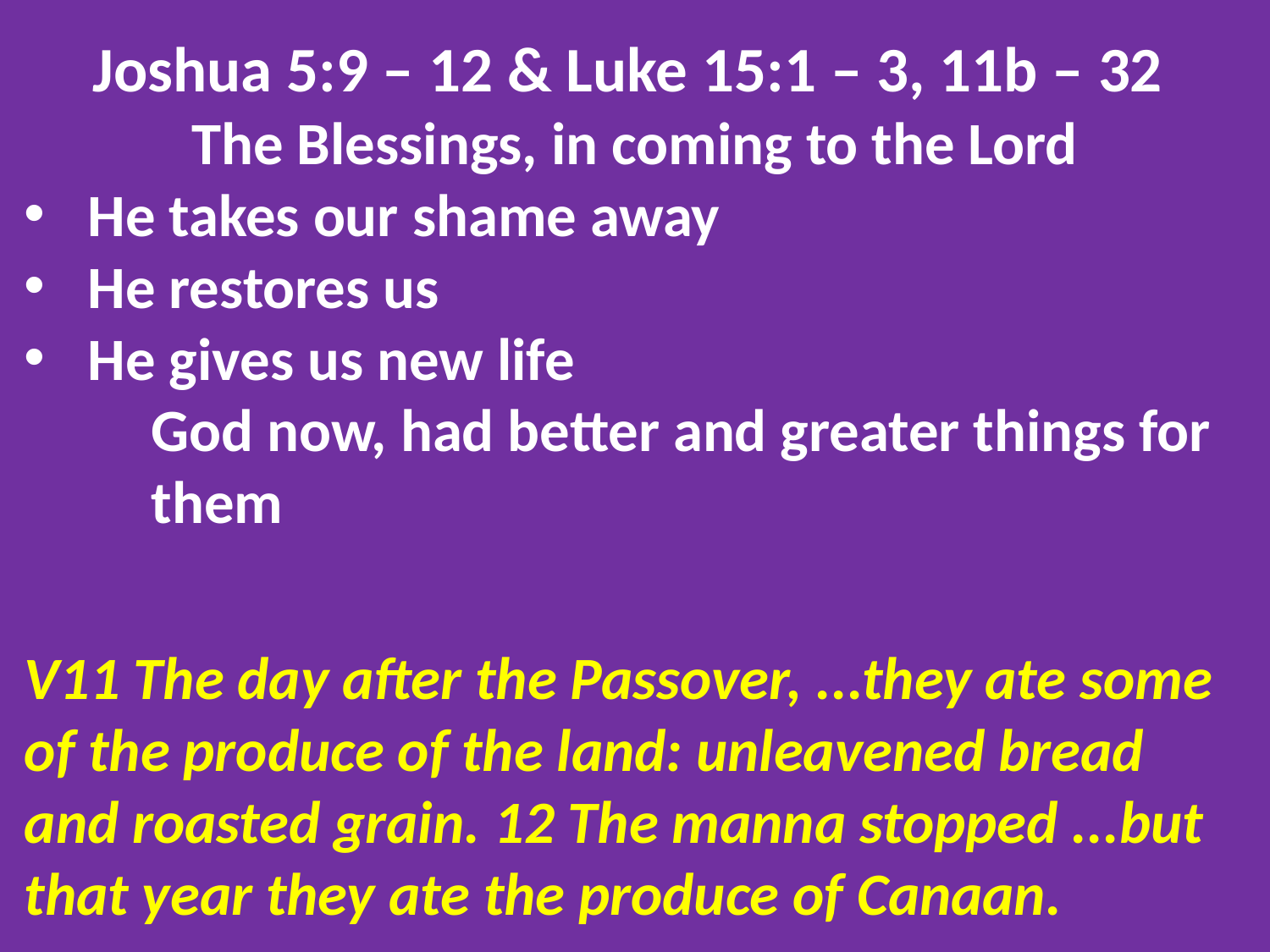

Joshua 5:9 – 12 & Luke 15:1 – 3, 11b – 32
The Blessings, in coming to the Lord
He takes our shame away
He restores us
He gives us new life
	God now, had better and greater things for 	them

V11 The day after the Passover, ...they ate some of the produce of the land: unleavened bread and roasted grain. 12 The manna stopped ...but that year they ate the produce of Canaan.